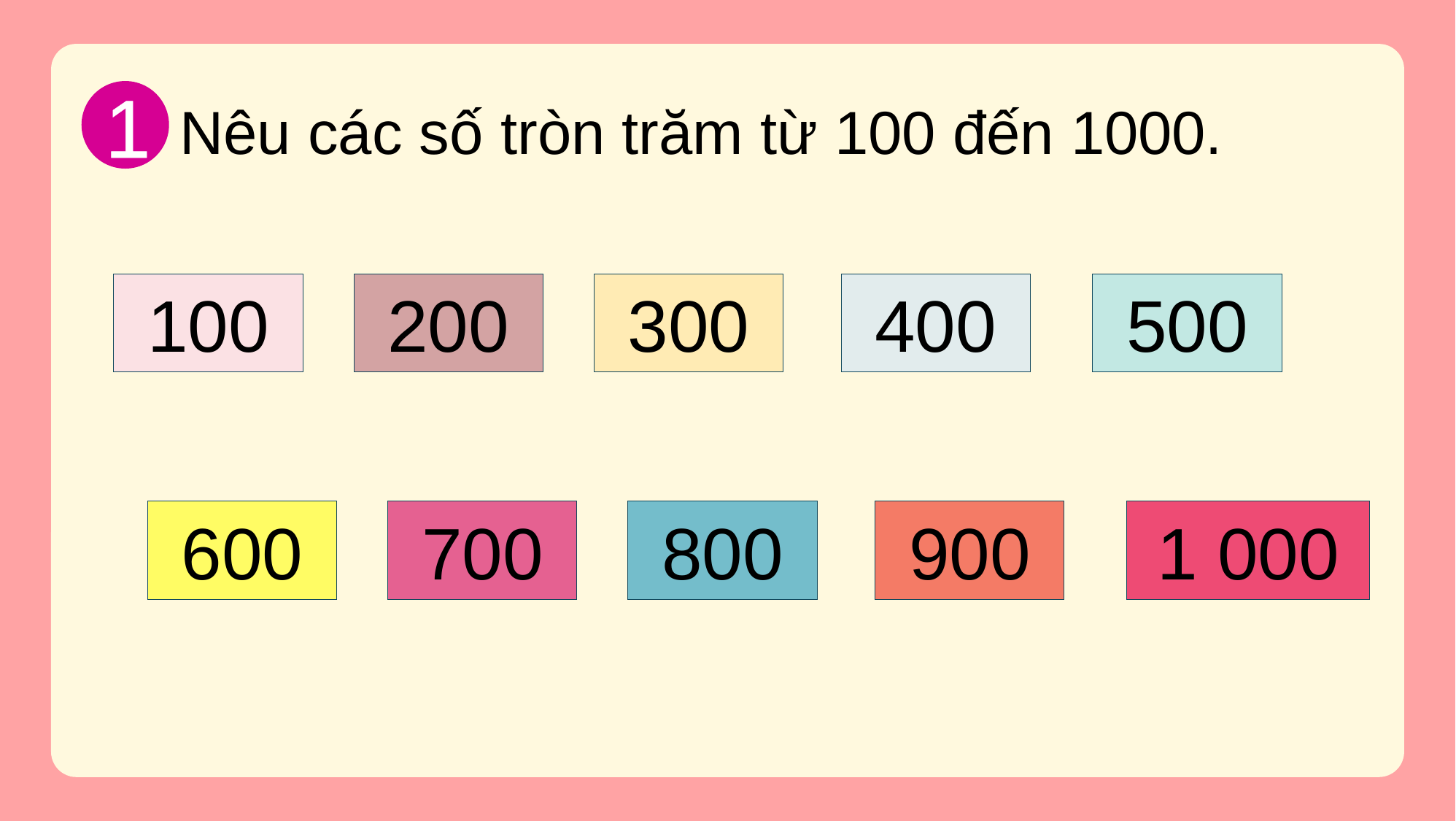

1
Nêu các số tròn trăm từ 100 đến 1000.
300
400
500
100
200
800
900
1 000
600
700